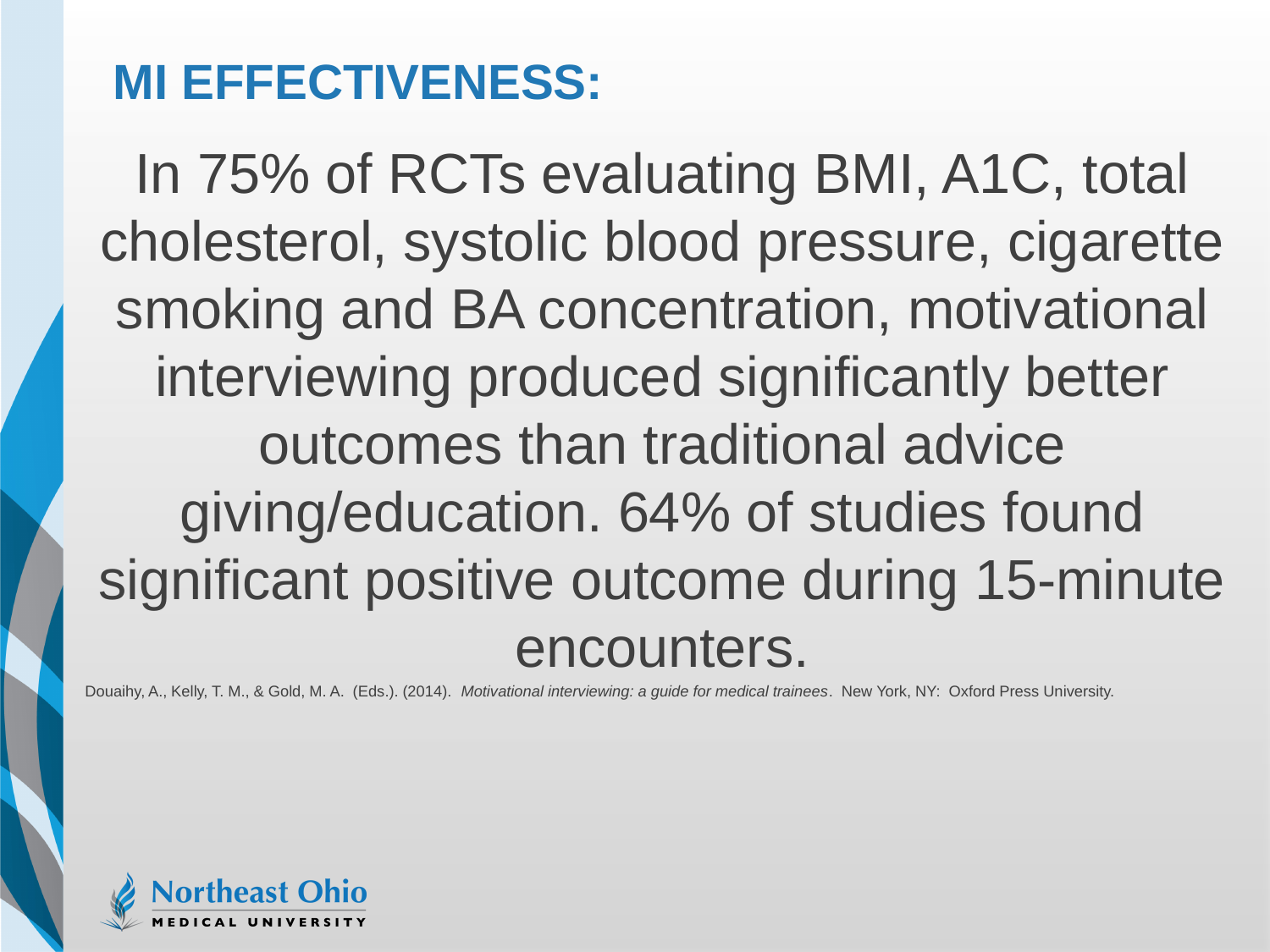

# MI Effectiveness:
In 75% of RCTs evaluating BMI, A1C, total cholesterol, systolic blood pressure, cigarette smoking and BA concentration, motivational interviewing produced significantly better outcomes than traditional advice giving/education. 64% of studies found significant positive outcome during 15-minute encounters.
Douaihy, A., Kelly, T. M., & Gold, M. A.  (Eds.). (2014).  Motivational interviewing: a guide for medical trainees.  New York, NY:  Oxford Press University.